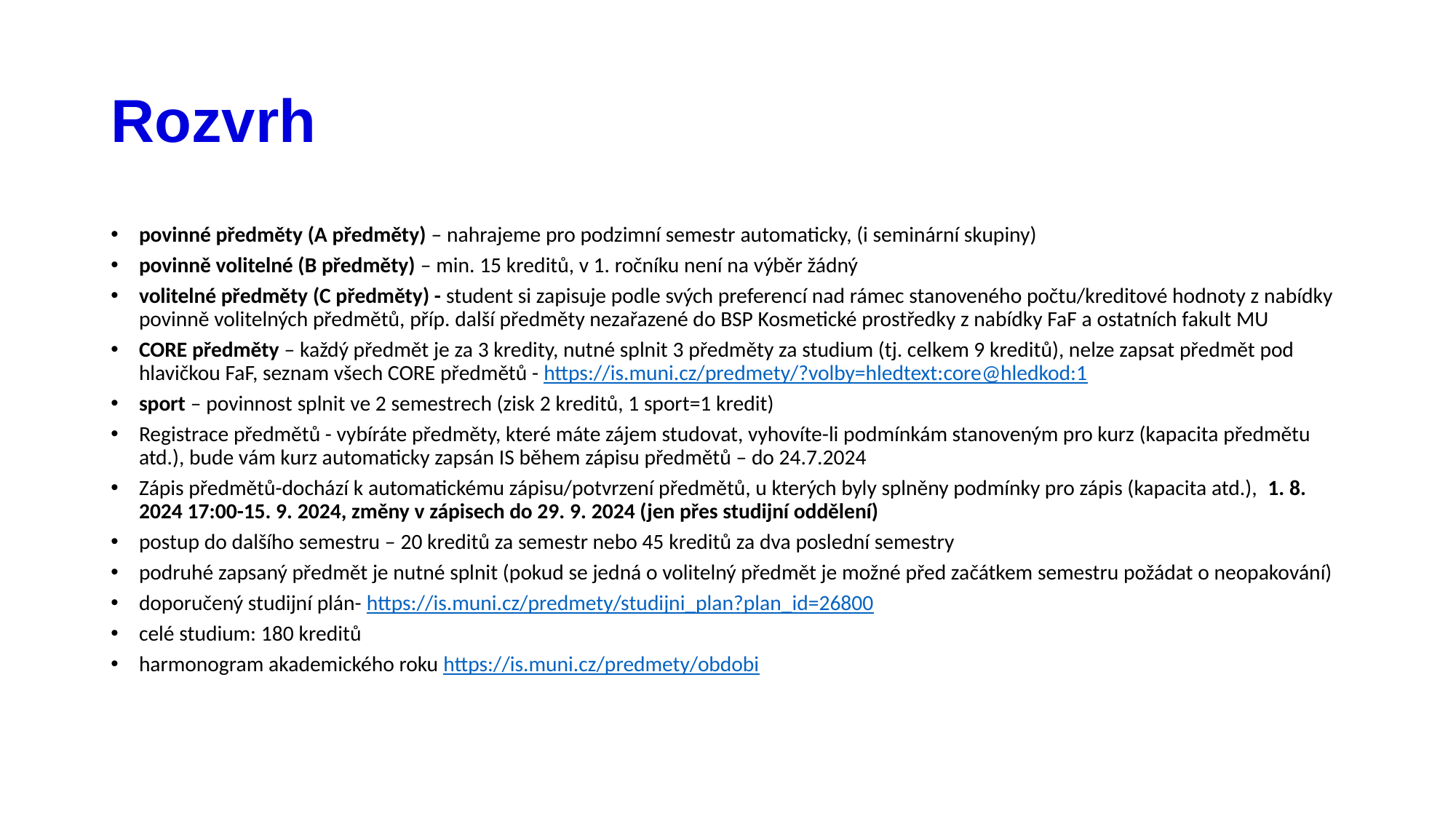

# Rozvrh
povinné předměty (A předměty) – nahrajeme pro podzimní semestr automaticky, (i seminární skupiny)
povinně volitelné (B předměty) – min. 15 kreditů, v 1. ročníku není na výběr žádný
volitelné předměty (C předměty) - student si zapisuje podle svých preferencí nad rámec stanoveného počtu/kreditové hodnoty z nabídky povinně volitelných předmětů, příp. další předměty nezařazené do BSP Kosmetické prostředky z nabídky FaF a ostatních fakult MU
CORE předměty – každý předmět je za 3 kredity, nutné splnit 3 předměty za studium (tj. celkem 9 kreditů), nelze zapsat předmět pod hlavičkou FaF, seznam všech CORE předmětů - https://is.muni.cz/predmety/?volby=hledtext:core@hledkod:1
sport – povinnost splnit ve 2 semestrech (zisk 2 kreditů, 1 sport=1 kredit)
Registrace předmětů - vybíráte předměty, které máte zájem studovat, vyhovíte-li podmínkám stanoveným pro kurz (kapacita předmětu atd.), bude vám kurz automaticky zapsán IS během zápisu předmětů – do 24.7.2024
Zápis předmětů-dochází k automatickému zápisu/potvrzení předmětů, u kterých byly splněny podmínky pro zápis (kapacita atd.),  1. 8. 2024 17:00-15. 9. 2024, změny v zápisech do 29. 9. 2024 (jen přes studijní oddělení)
postup do dalšího semestru – 20 kreditů za semestr nebo 45 kreditů za dva poslední semestry
podruhé zapsaný předmět je nutné splnit (pokud se jedná o volitelný předmět je možné před začátkem semestru požádat o neopakování)
doporučený studijní plán- https://is.muni.cz/predmety/studijni_plan?plan_id=26800
celé studium: 180 kreditů
harmonogram akademického roku https://is.muni.cz/predmety/obdobi